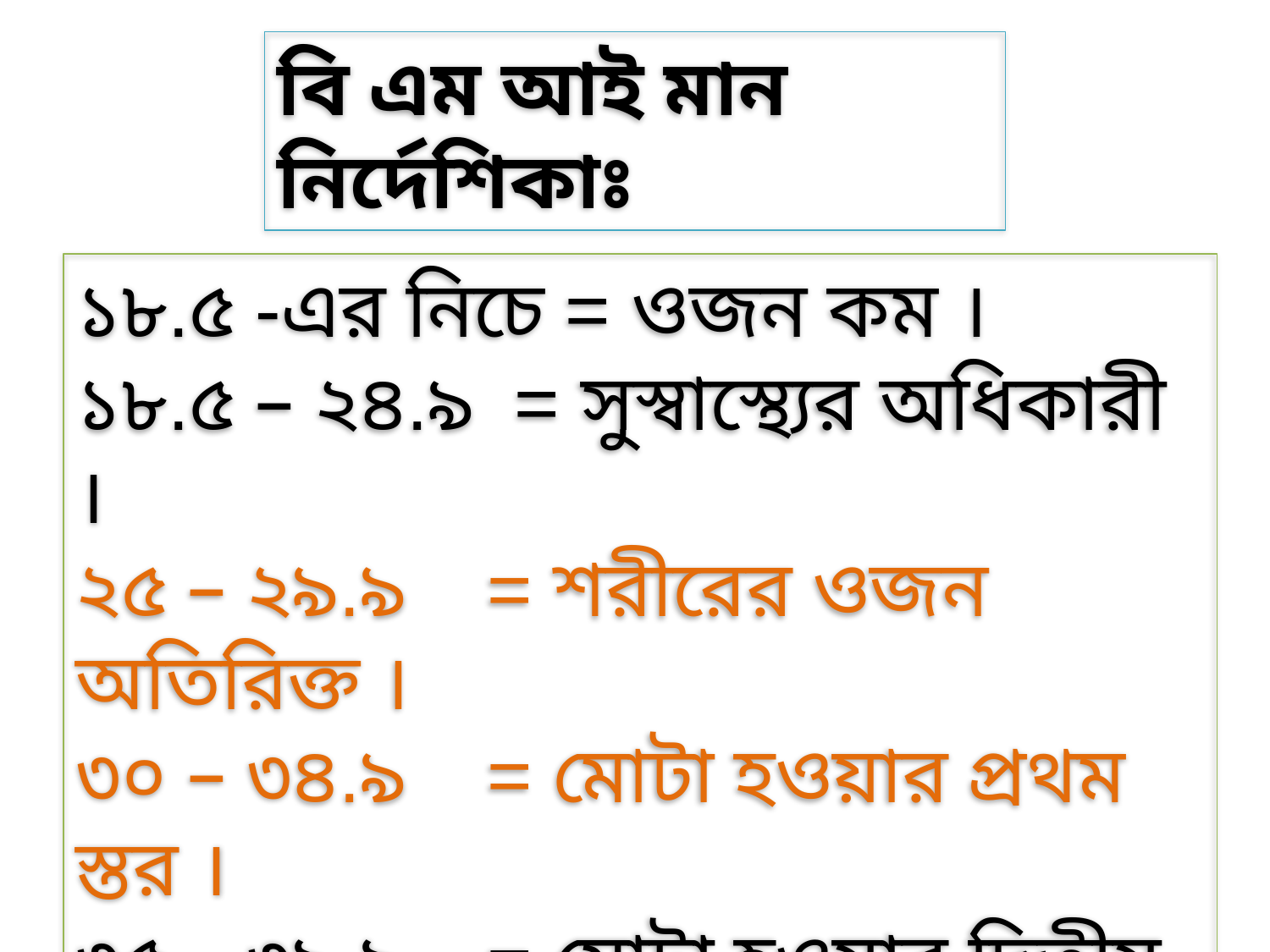

বি এম আই মান নির্দেশিকাঃ
১৮.৫ -এর নিচে = ওজন কম ।
১৮.৫ – ২৪.৯  = সুস্বাস্থ্যের অধিকারী ।
২৫ – ২৯.৯    = শরীরের ওজন অতিরিক্ত ।
৩০ – ৩৪.৯    = মোটা হওয়ার প্রথম স্তর ।
৩৫ – ৩৯.৯    = মোটা হওয়ার দ্বিতীয় স্তর ।
৪০ – এর উওপরে = অতিরিক্ত মোটাত্ব ।